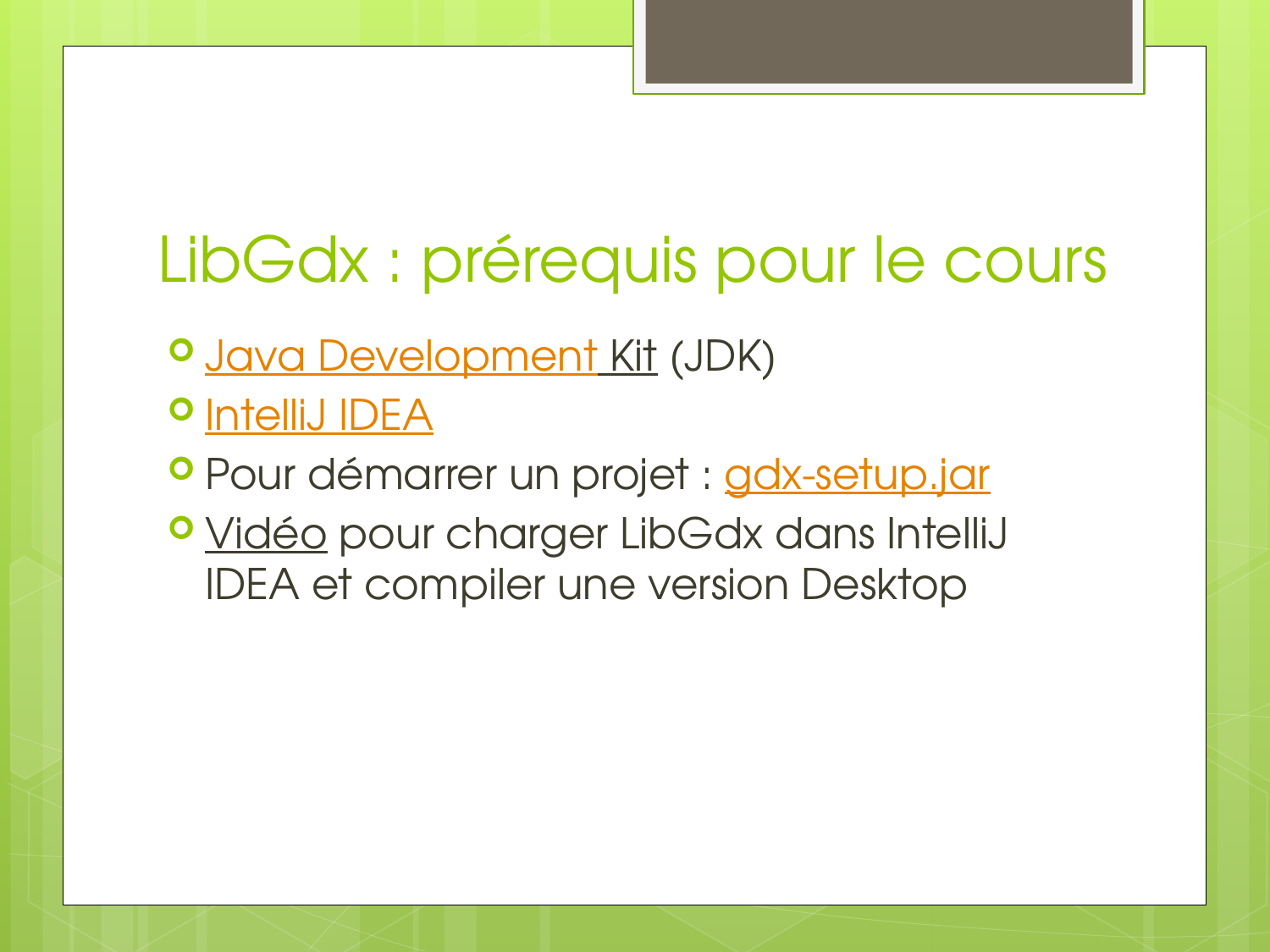

# LibGdx : prérequis pour le cours
Java Development Kit (JDK)
IntelliJ IDEA
Pour démarrer un projet : gdx-setup.jar
Vidéo pour charger LibGdx dans IntelliJ IDEA et compiler une version Desktop